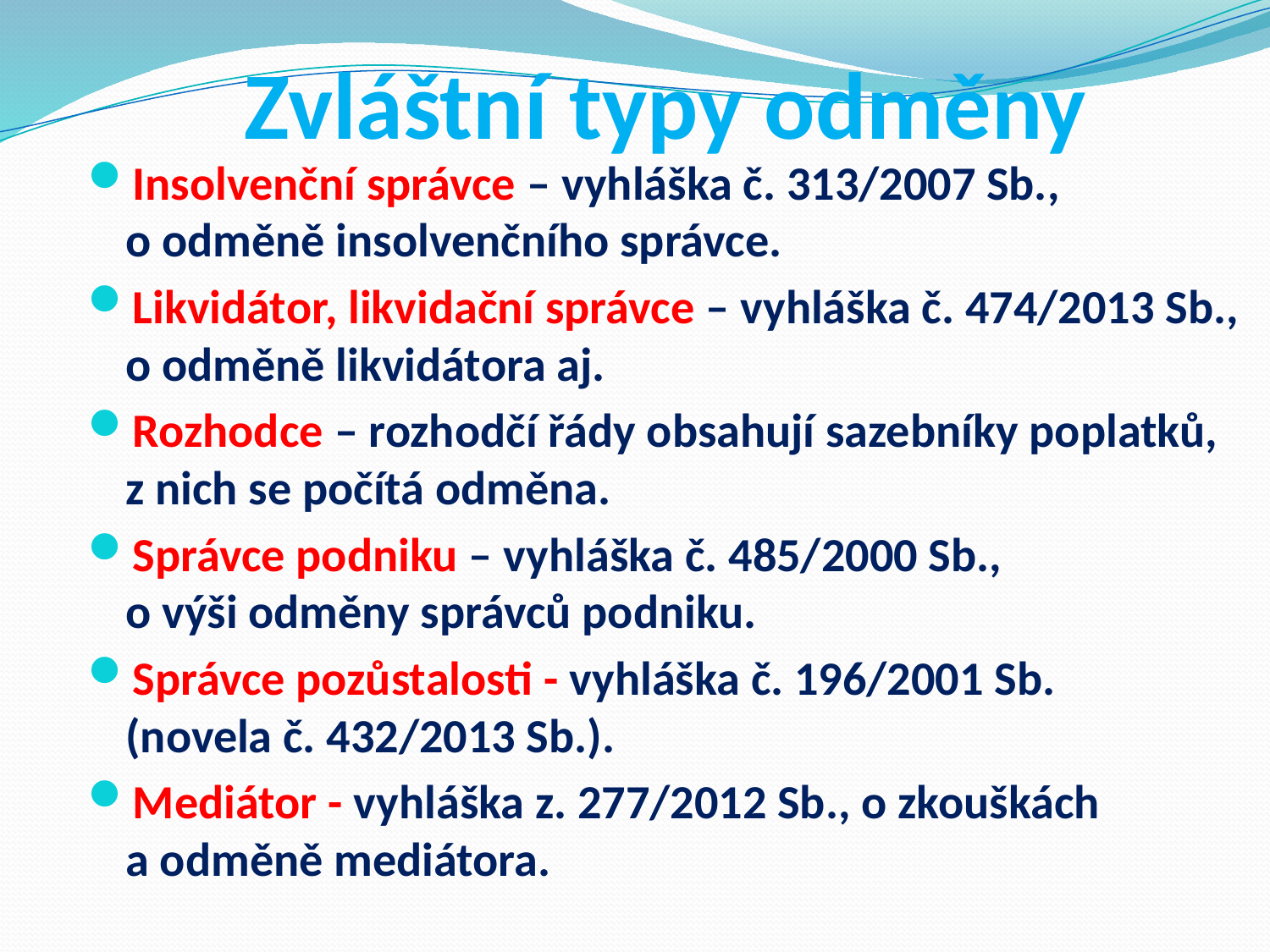

# Zvláštní typy odměny
Insolvenční správce – vyhláška č. 313/2007 Sb.,                 o odměně insolvenčního správce.
Likvidátor, likvidační správce – vyhláška č. 474/2013 Sb., o odměně likvidátora aj.
Rozhodce – rozhodčí řády obsahují sazebníky poplatků,   z nich se počítá odměna.
Správce podniku – vyhláška č. 485/2000 Sb.,                        o výši odměny správců podniku.
Správce pozůstalosti - vyhláška č. 196/2001 Sb.               (novela č. 432/2013 Sb.).
Mediátor - vyhláška z. 277/2012 Sb., o zkouškách              a odměně mediátora.